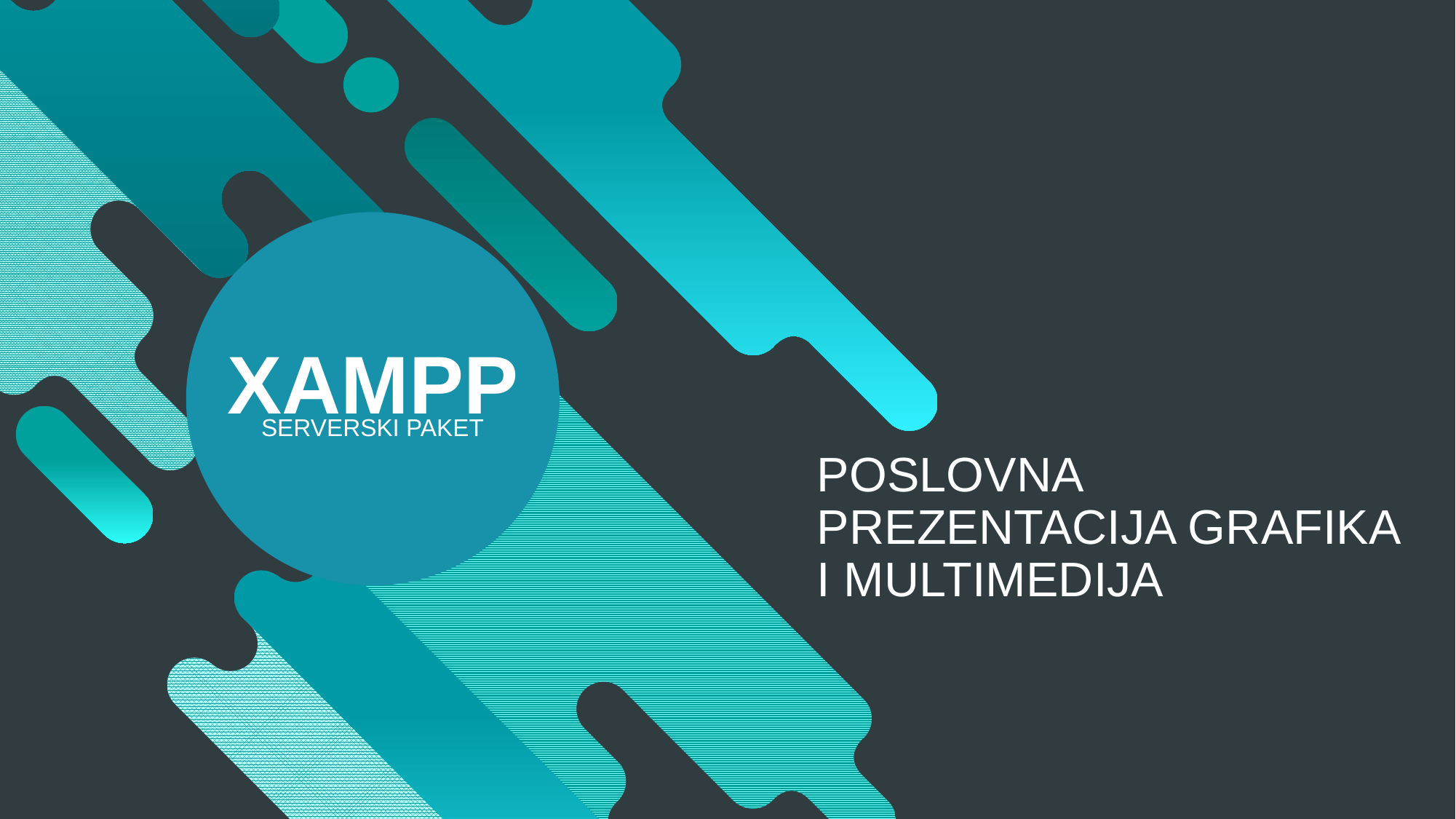

XAMPP

SERVERSKI PAKET
# POSLOVNA PREZENTACIJA GRAFIKA I MULTIMEDIJA